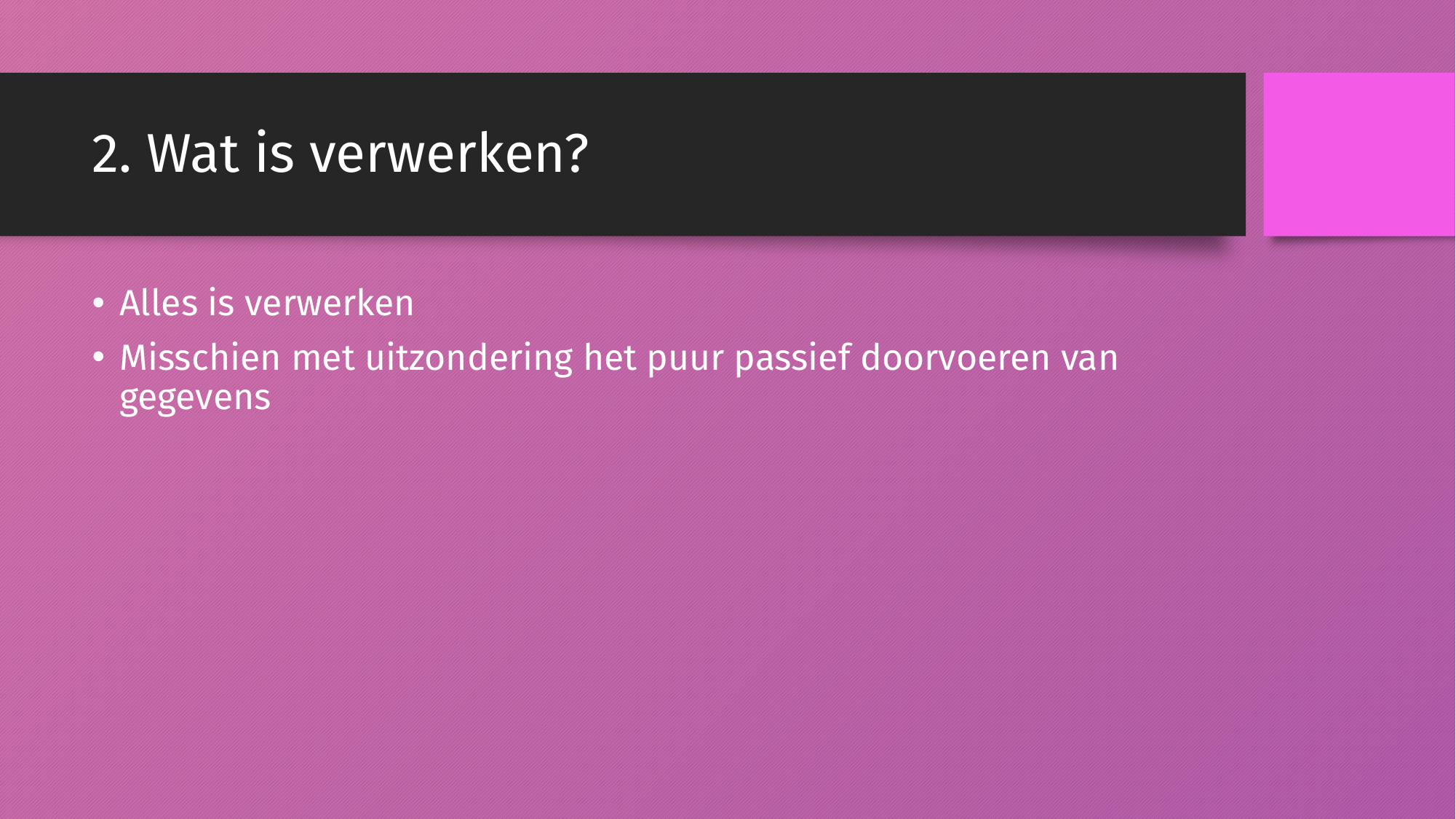

# 2. Wat is verwerken?
Alles is verwerken
Misschien met uitzondering het puur passief doorvoeren van gegevens